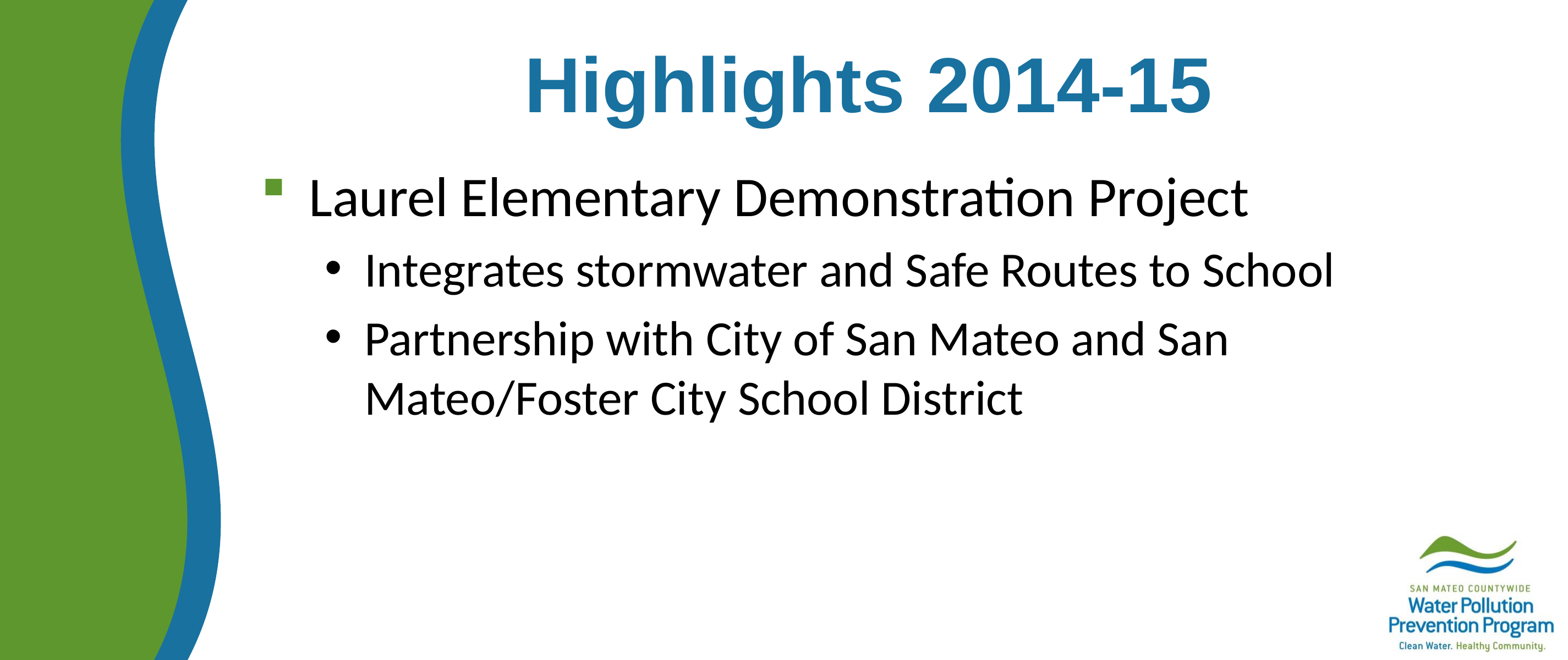

# Highlights 2014-15
Laurel Elementary Demonstration Project
Integrates stormwater and Safe Routes to School
Partnership with City of San Mateo and San Mateo/Foster City School District